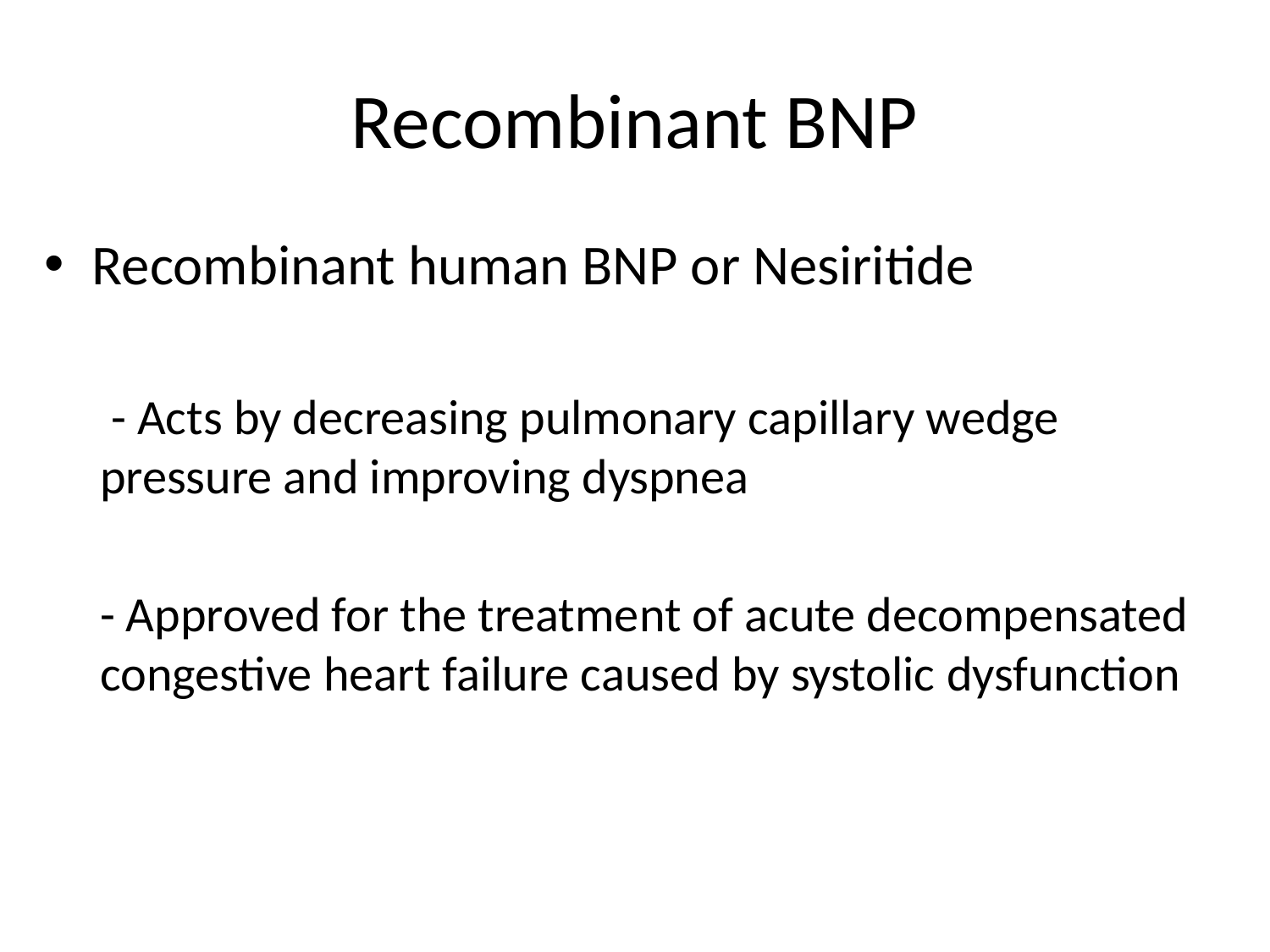

# Recombinant BNP
Recombinant human BNP or Nesiritide

 - Acts by decreasing pulmonary capillary wedge pressure and improving dyspnea

- Approved for the treatment of acute decompensated congestive heart failure caused by systolic dysfunction